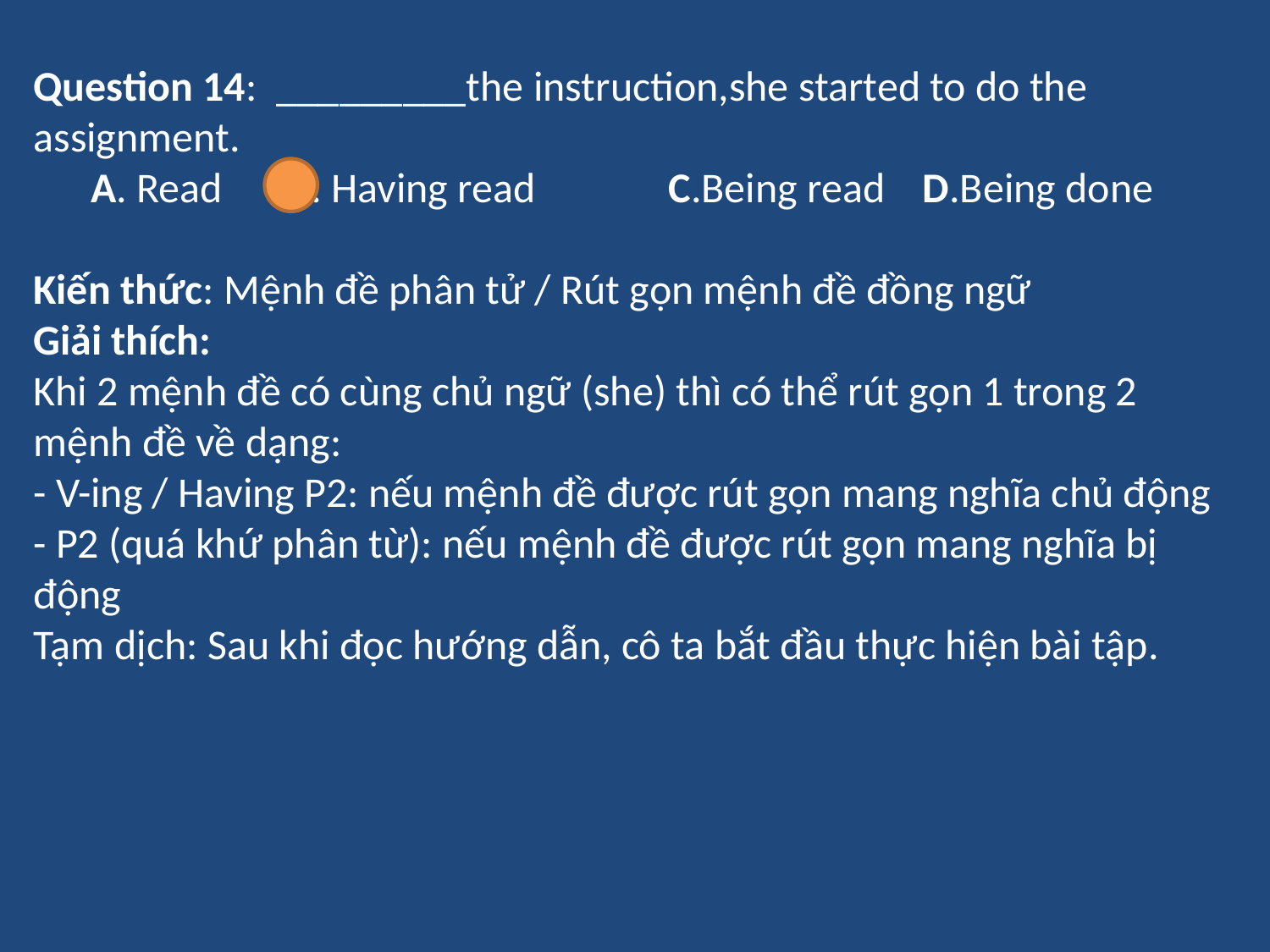

Question 14:  _________the instruction,she started to do the assignment.
      A. Read	B. Having read		C.Being read	D.Being done

Kiến thức: Mệnh đề phân tử / Rút gọn mệnh đề đồng ngữ
Giải thích:
Khi 2 mệnh đề có cùng chủ ngữ (she) thì có thể rút gọn 1 trong 2 mệnh đề về dạng:
- V-ing / Having P2: nếu mệnh đề được rút gọn mang nghĩa chủ động
- P2 (quá khứ phân từ): nếu mệnh đề được rút gọn mang nghĩa bị động
Tạm dịch: Sau khi đọc hướng dẫn, cô ta bắt đầu thực hiện bài tập.